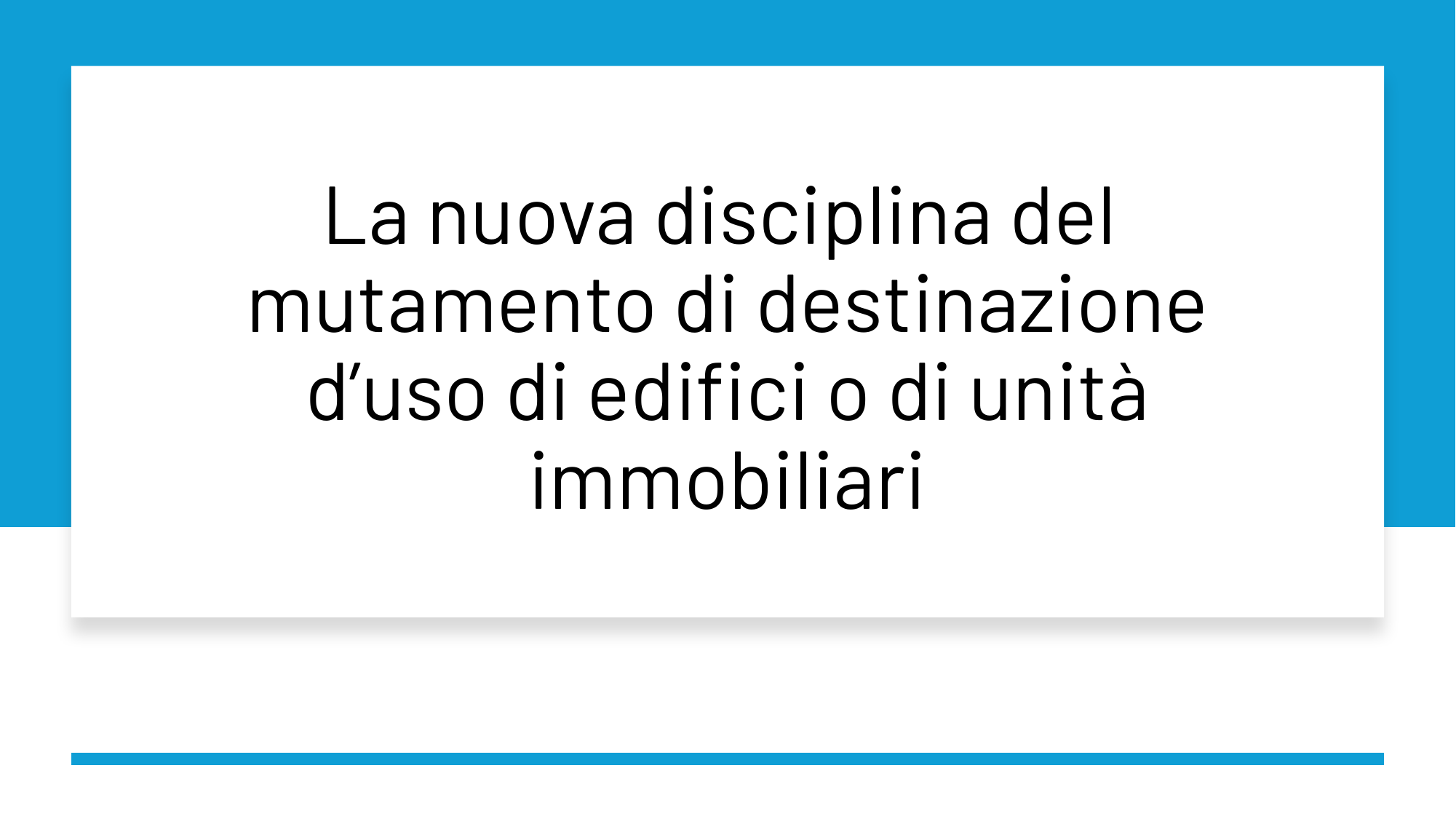

# La nuova disciplina del  mutamento di destinazione d’uso di edifici o di unità immobiliari